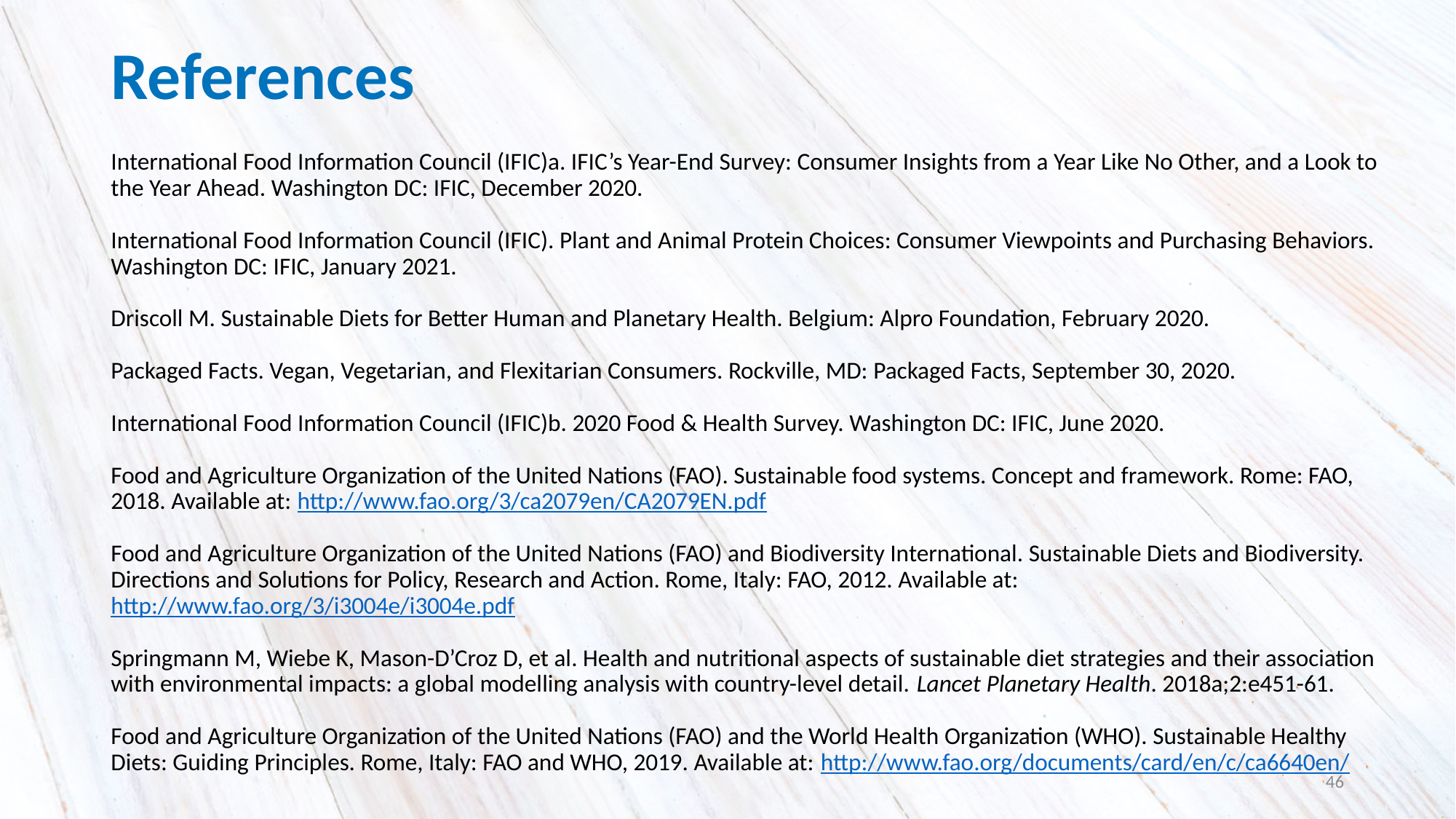

# References
International Food Information Council (IFIC)a. IFIC’s Year-End Survey: Consumer Insights from a Year Like No Other, and a Look to the Year Ahead. Washington DC: IFIC, December 2020.

International Food Information Council (IFIC). Plant and Animal Protein Choices: Consumer Viewpoints and Purchasing Behaviors. Washington DC: IFIC, January 2021.

Driscoll M. Sustainable Diets for Better Human and Planetary Health. Belgium: Alpro Foundation, February 2020.

Packaged Facts. Vegan, Vegetarian, and Flexitarian Consumers. Rockville, MD: Packaged Facts, September 30, 2020.

International Food Information Council (IFIC)b. 2020 Food & Health Survey. Washington DC: IFIC, June 2020.

Food and Agriculture Organization of the United Nations (FAO). Sustainable food systems. Concept and framework. Rome: FAO, 2018. Available at: http://www.fao.org/3/ca2079en/CA2079EN.pdf

Food and Agriculture Organization of the United Nations (FAO) and Biodiversity International. Sustainable Diets and Biodiversity. Directions and Solutions for Policy, Research and Action. Rome, Italy: FAO, 2012. Available at:
http://www.fao.org/3/i3004e/i3004e.pdf

Springmann M, Wiebe K, Mason-D’Croz D, et al. Health and nutritional aspects of sustainable diet strategies and their association with environmental impacts: a global modelling analysis with country-level detail. Lancet Planetary Health. 2018a;2:e451-61.

Food and Agriculture Organization of the United Nations (FAO) and the World Health Organization (WHO). Sustainable Healthy Diets: Guiding Principles. Rome, Italy: FAO and WHO, 2019. Available at: http://www.fao.org/documents/card/en/c/ca6640en/

46